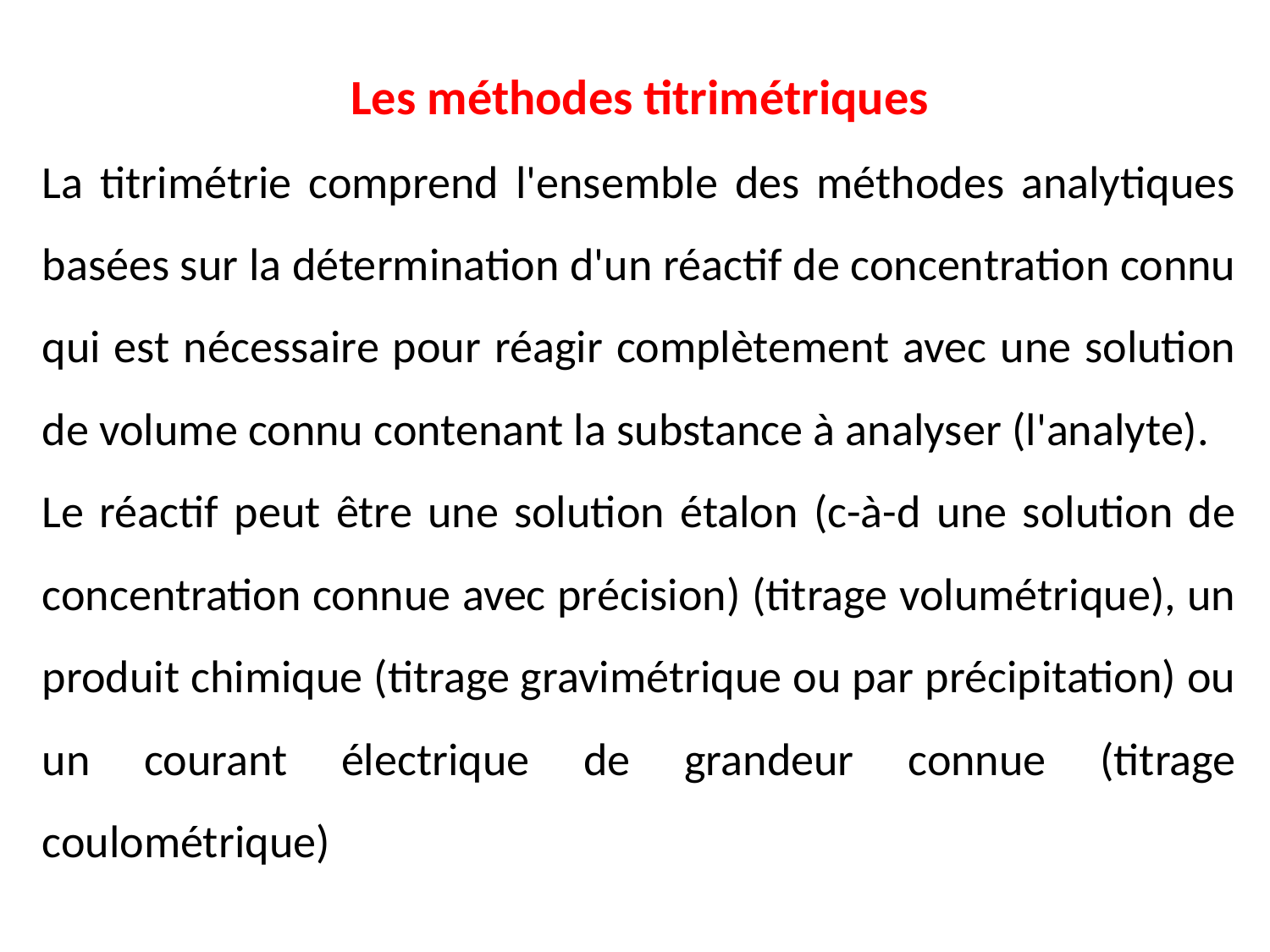

Les méthodes titrimétriques
La titrimétrie comprend l'ensemble des méthodes analytiques basées sur la détermination d'un réactif de concentration connu qui est nécessaire pour réagir complètement avec une solution de volume connu contenant la substance à analyser (l'analyte).
Le réactif peut être une solution étalon (c-à-d une solution de concentration connue avec précision) (titrage volumétrique), un produit chimique (titrage gravimétrique ou par précipitation) ou un courant électrique de grandeur connue (titrage coulométrique)

.